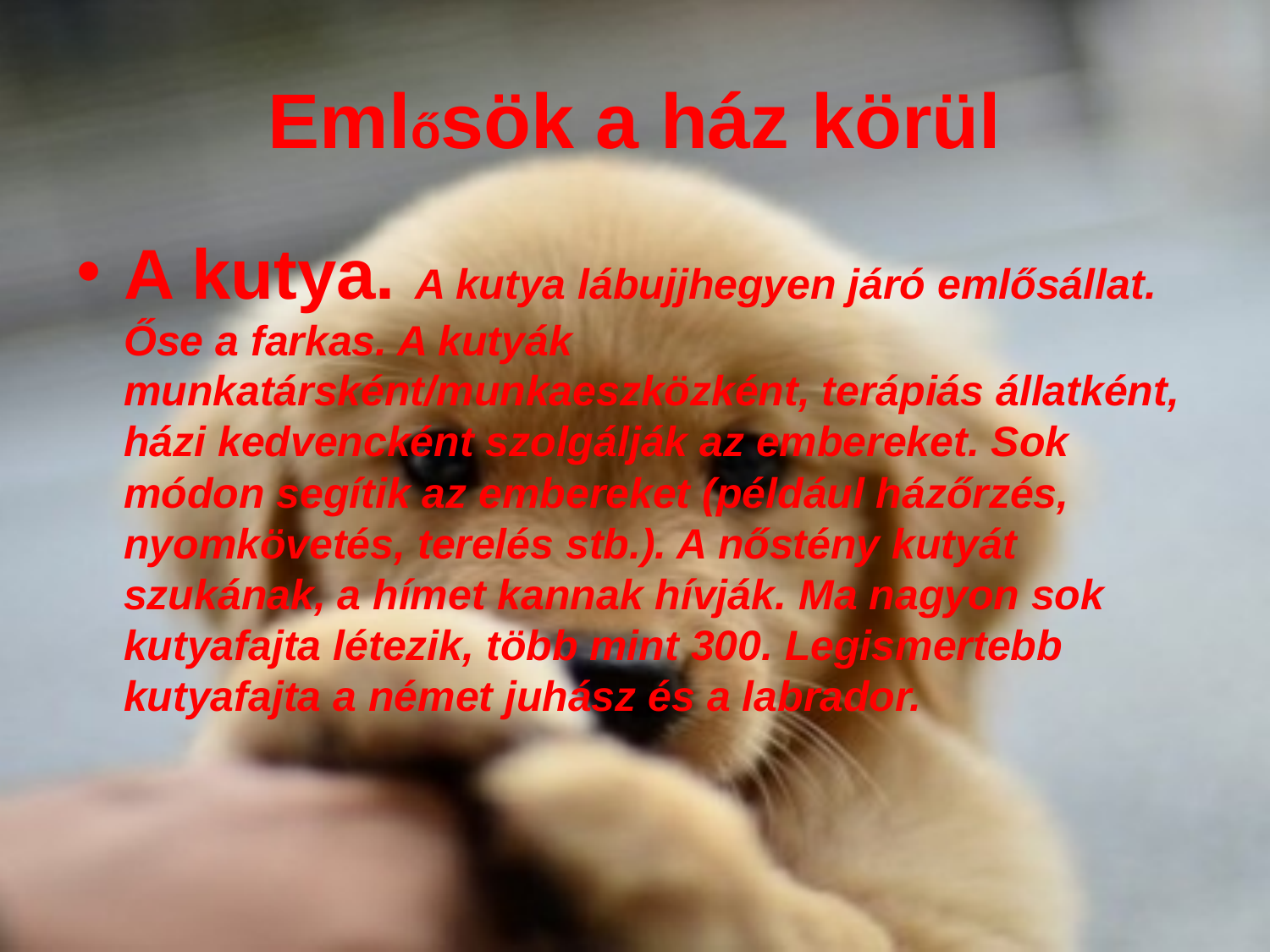

# Emlősök a ház körül
A kutya. A kutya lábujjhegyen járó emlősállat. Őse a farkas. A kutyák munkatársként/munkaeszközként, terápiás állatként, házi kedvencként szolgálják az embereket. Sok módon segítik az embereket (például házőrzés, nyomkövetés, terelés stb.). A nőstény kutyát szukának, a hímet kannak hívják. Ma nagyon sok kutyafajta létezik, több mint 300. Legismertebb kutyafajta a német juhász és a labrador.